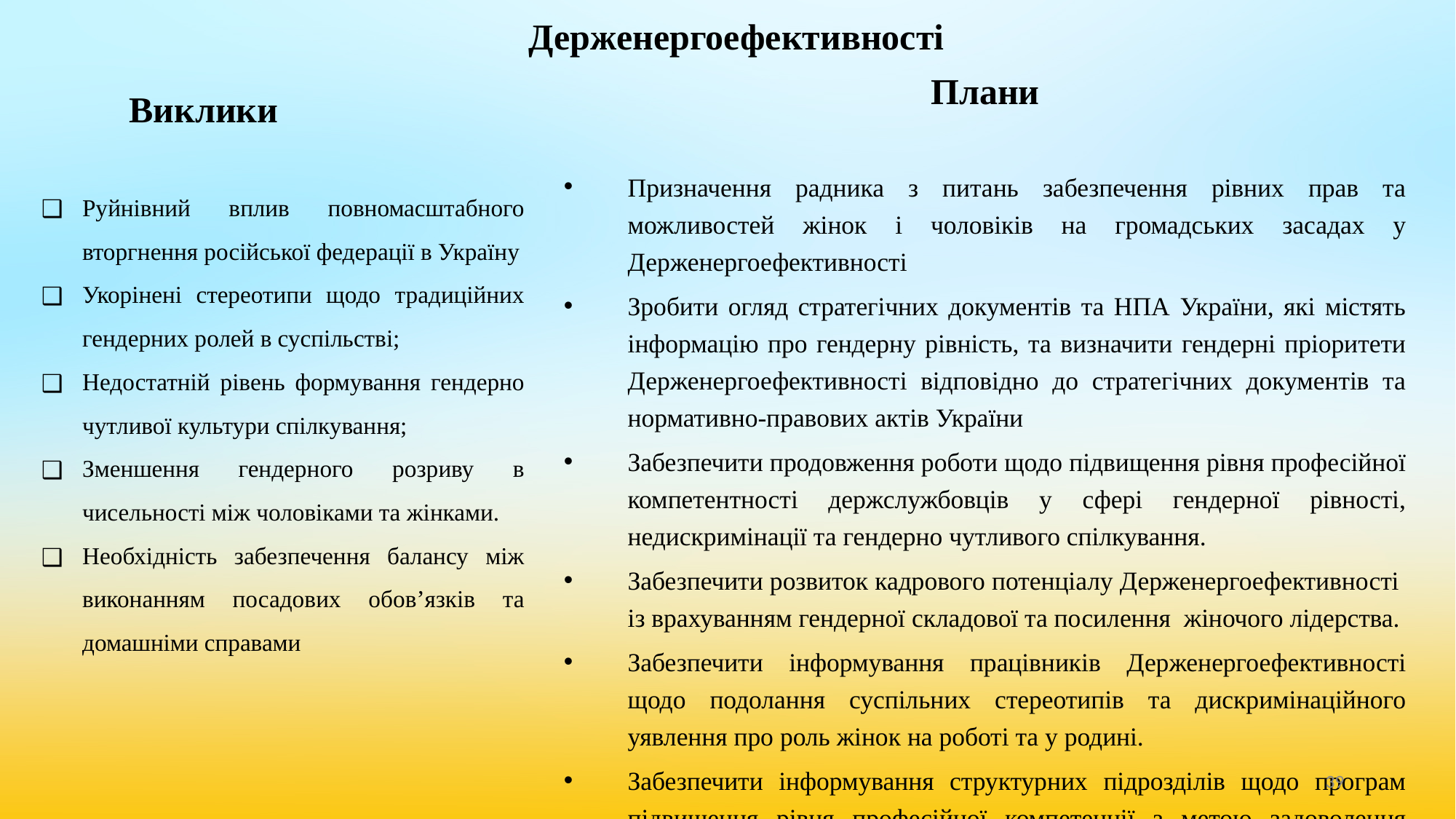

# Держенергоефективності
Плани
Виклики

Призначення радника з питань забезпечення рівних прав та можливостей жінок і чоловіків на громадських засадах у Держенергоефективності
Зробити огляд стратегічних документів та НПА України, які містять інформацію про гендерну рівність, та визначити гендерні пріоритети Держенергоефективності відповідно до стратегічних документів та нормативно-правових актів України
Забезпечити продовження роботи щодо підвищення рівня професійної компетентності держслужбовців у сфері гендерної рівності, недискримінації та гендерно чутливого спілкування.
Забезпечити розвиток кадрового потенціалу Держенергоефективності  із врахуванням гендерної складової та посилення  жіночого лідерства.
Забезпечити інформування працівників Держенергоефективності щодо подолання суспільних стереотипів та дискримінаційного уявлення про роль жінок на роботі та у родині.
Забезпечити інформування структурних підрозділів щодо програм підвищення рівня професійної компетенції з метою задоволення потреб через відповідні навчальні  програми.

Руйнівний вплив повномасштабного вторгнення російської федерації в Україну
Укорінені стереотипи щодо традиційних гендерних ролей в суспільстві;
Недостатній рівень формування гендерно чутливої культури спілкування;
Зменшення гендерного розриву в чисельності між чоловіками та жінками.
Необхідність забезпечення балансу між виконанням посадових обов’язків та домашніми справами
39